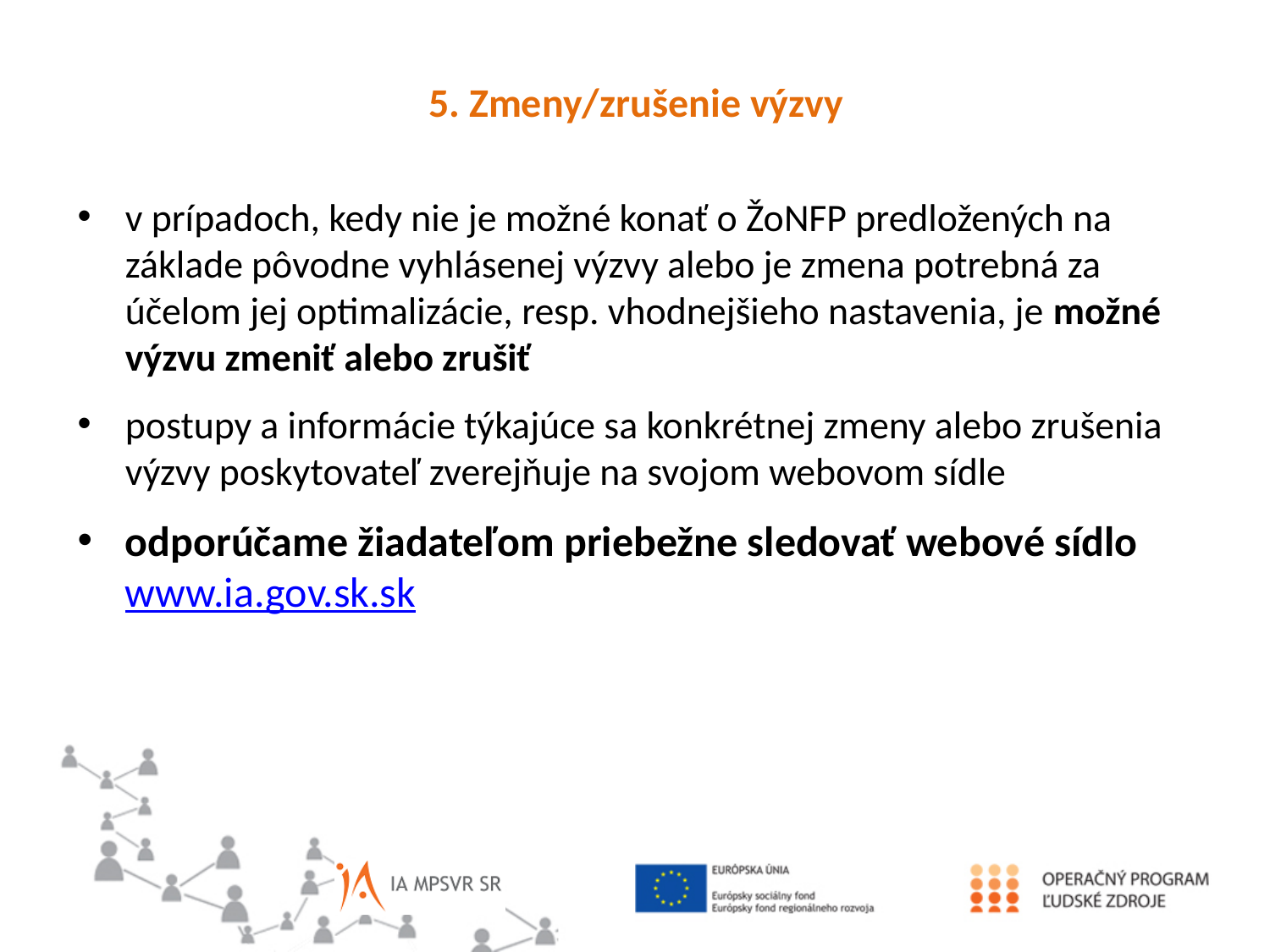

5. Zmeny/zrušenie výzvy
v prípadoch, kedy nie je možné konať o ŽoNFP predložených na základe pôvodne vyhlásenej výzvy alebo je zmena potrebná za účelom jej optimalizácie, resp. vhodnejšieho nastavenia, je možné výzvu zmeniť alebo zrušiť
postupy a informácie týkajúce sa konkrétnej zmeny alebo zrušenia výzvy poskytovateľ zverejňuje na svojom webovom sídle
odporúčame žiadateľom priebežne sledovať webové sídlo www.ia.gov.sk.sk